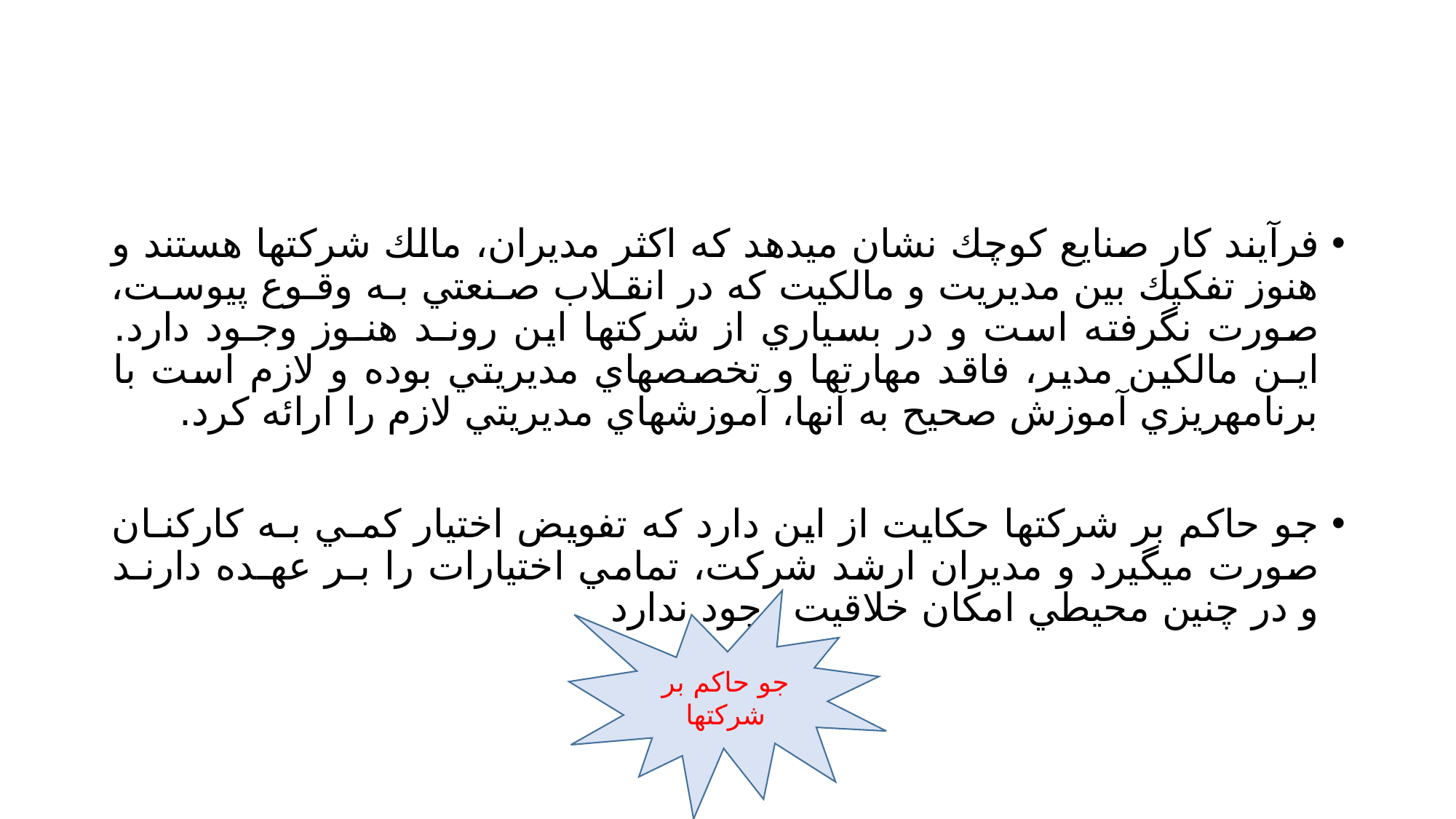

#
فرآيند كار صنايع كوچك نشان ميدهد كه اكثر مديران، مالك شركتها هستند و هنوز تفكيك بين مديريت و مالكيت كه در انقـلاب صـنعتي بـه وقـوع پيوسـت، صورت نگرفته است و در بسياري از شركتها اين رونـد هنـوز وجـود دارد. ايـن مالكين مدير، فاقد مهارتها و تخصصهاي مديريتي بوده و لازم است با برنامهريزي آموزش صحيح به آنها، آموزشهاي مديريتي لازم را ارائه كرد.

جو حاكم بر شركتها حكايت از اين دارد كه تفويض اختيار كمـي بـه كاركنـان صورت ميگيرد و مديران ارشد شركت، تمامي اختيارات را بـر عهـده دارنـد و در چنين محيطي امكان خلاقيت وجود ندارد

جو حاكم بر شركتها